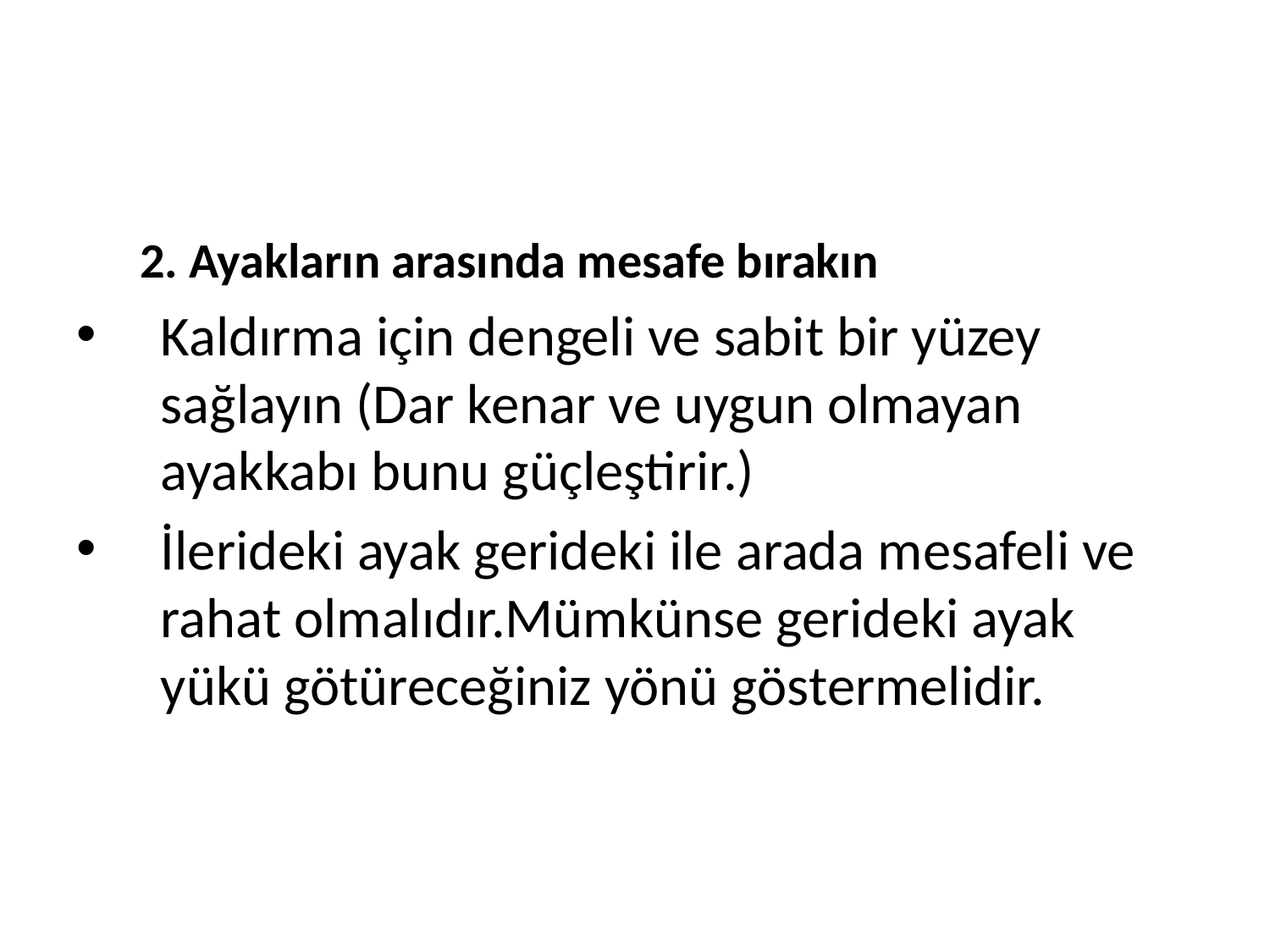

2. Ayakların arasında mesafe bırakın
Kaldırma için dengeli ve sabit bir yüzey sağlayın (Dar kenar ve uygun olmayan ayakkabı bunu güçleştirir.)
İlerideki ayak gerideki ile arada mesafeli ve rahat olmalıdır.Mümkünse gerideki ayak yükü götüreceğiniz yönü göstermelidir.